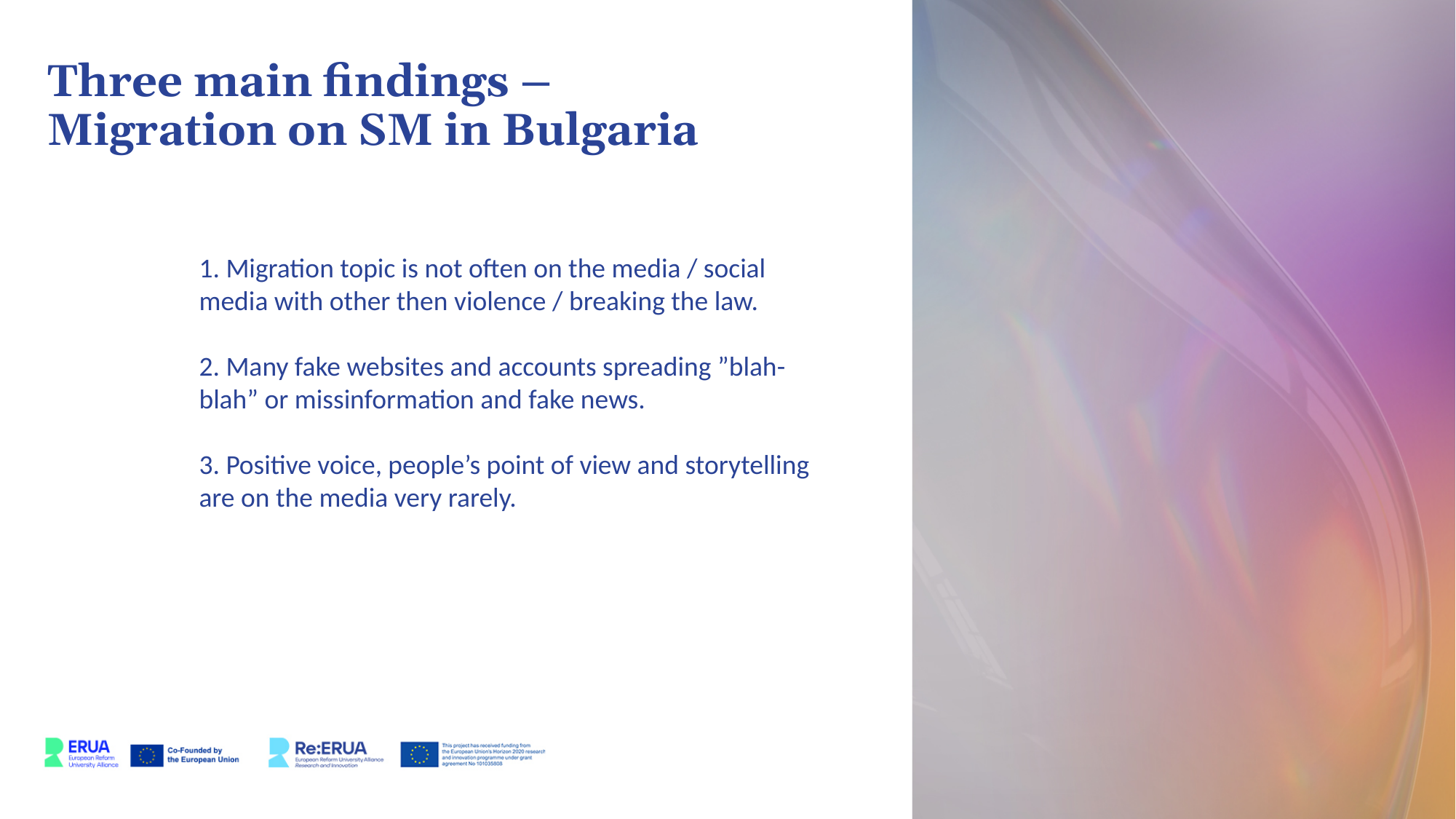

# Three main findings – Migration on SM in Bulgaria
1. Migration topic is not often on the media / social media with other then violence / breaking the law.

2. Many fake websites and accounts spreading ”blah-blah” or missinformation and fake news.

3. Positive voice, people’s point of view and storytelling are on the media very rarely.
erua-eui.eu